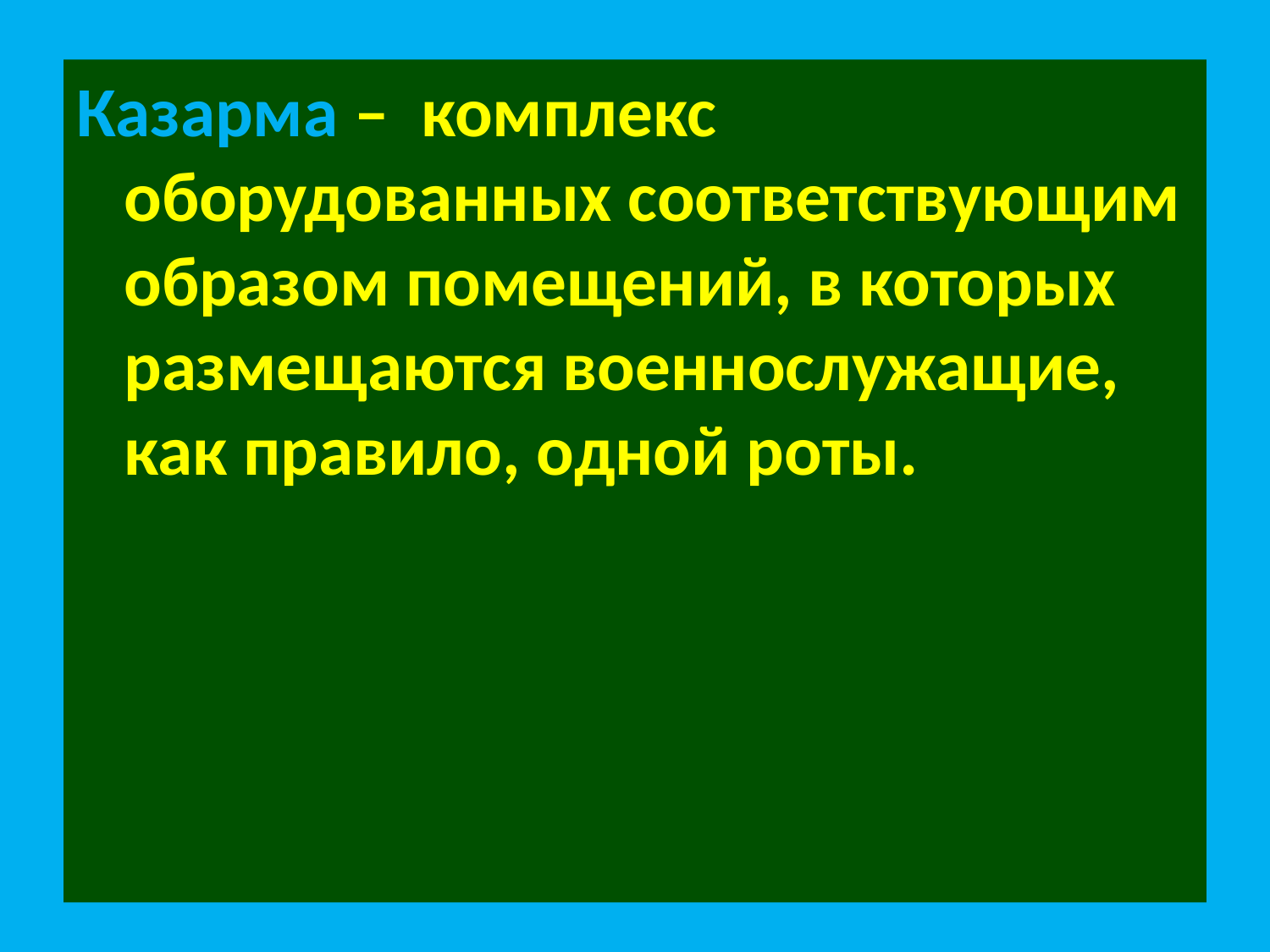

#
Казарма –  комплекс оборудованных соответствующим образом помещений, в которых размещаются военнослужащие, как правило, одной роты.